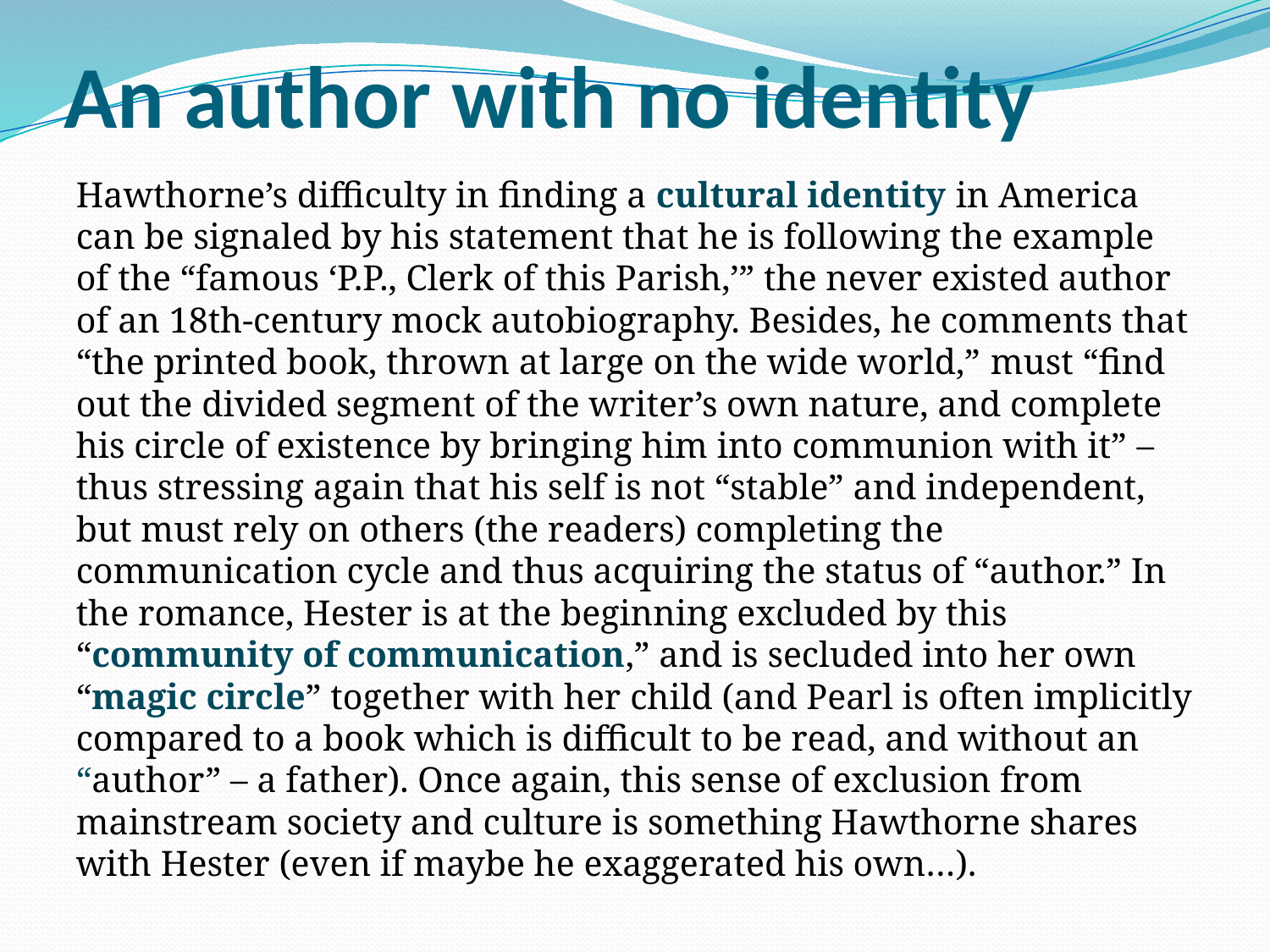

# An author with no identity
Hawthorne’s difficulty in finding a cultural identity in America can be signaled by his statement that he is following the example of the “famous ‘P.P., Clerk of this Parish,’” the never existed author of an 18th-century mock autobiography. Besides, he comments that “the printed book, thrown at large on the wide world,” must “find out the divided segment of the writer’s own nature, and complete his circle of existence by bringing him into communion with it” – thus stressing again that his self is not “stable” and independent, but must rely on others (the readers) completing the communication cycle and thus acquiring the status of “author.” In the romance, Hester is at the beginning excluded by this “community of communication,” and is secluded into her own “magic circle” together with her child (and Pearl is often implicitly compared to a book which is difficult to be read, and without an “author” – a father). Once again, this sense of exclusion from mainstream society and culture is something Hawthorne shares with Hester (even if maybe he exaggerated his own…).